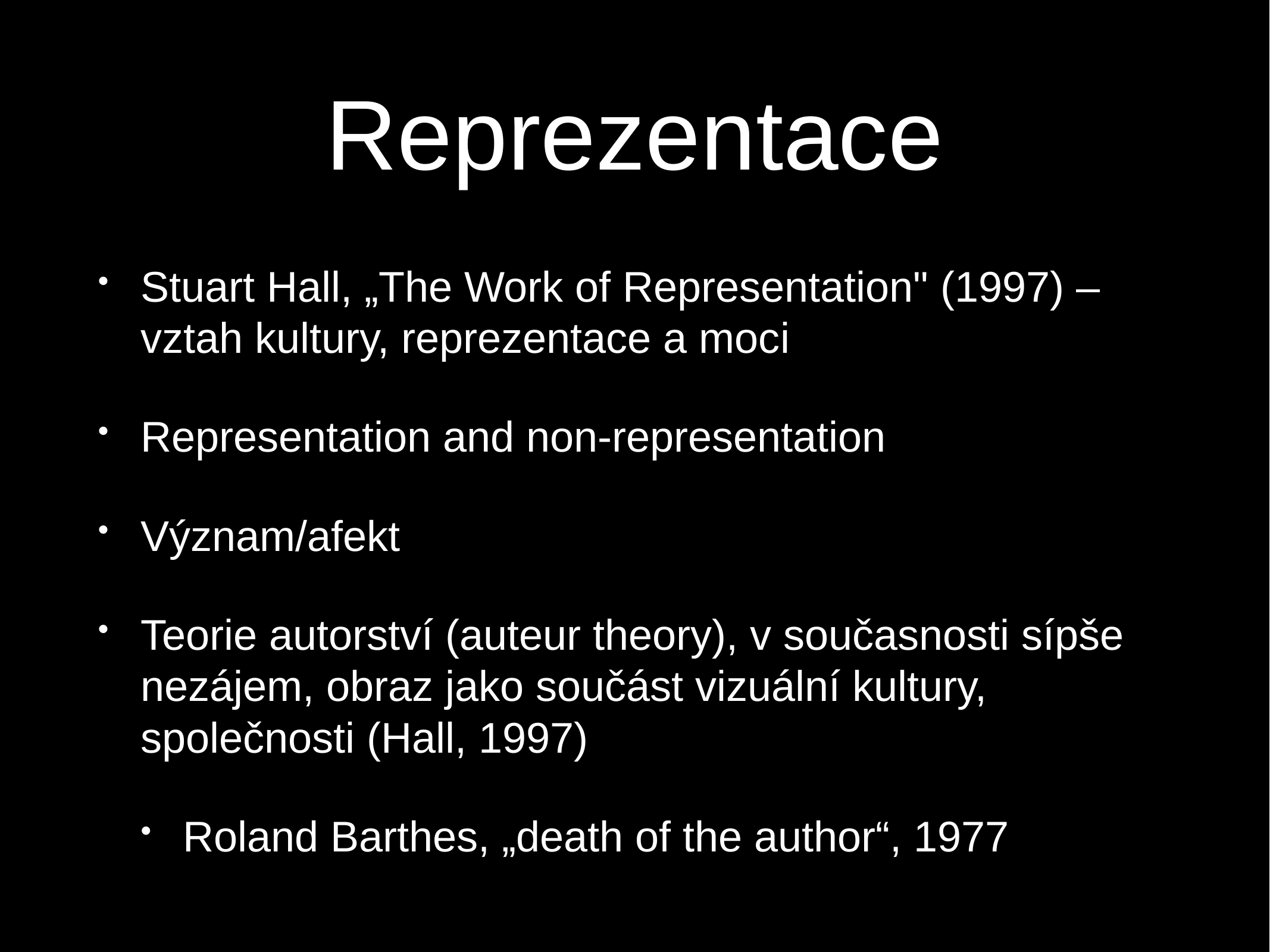

# Reprezentace
Stuart Hall, „The Work of Representation" (1997) – vztah kultury, reprezentace a moci
Representation and non-representation
Význam/afekt
Teorie autorství (auteur theory), v současnosti sípše nezájem, obraz jako součást vizuální kultury, společnosti (Hall, 1997)
Roland Barthes, „death of the author“, 1977